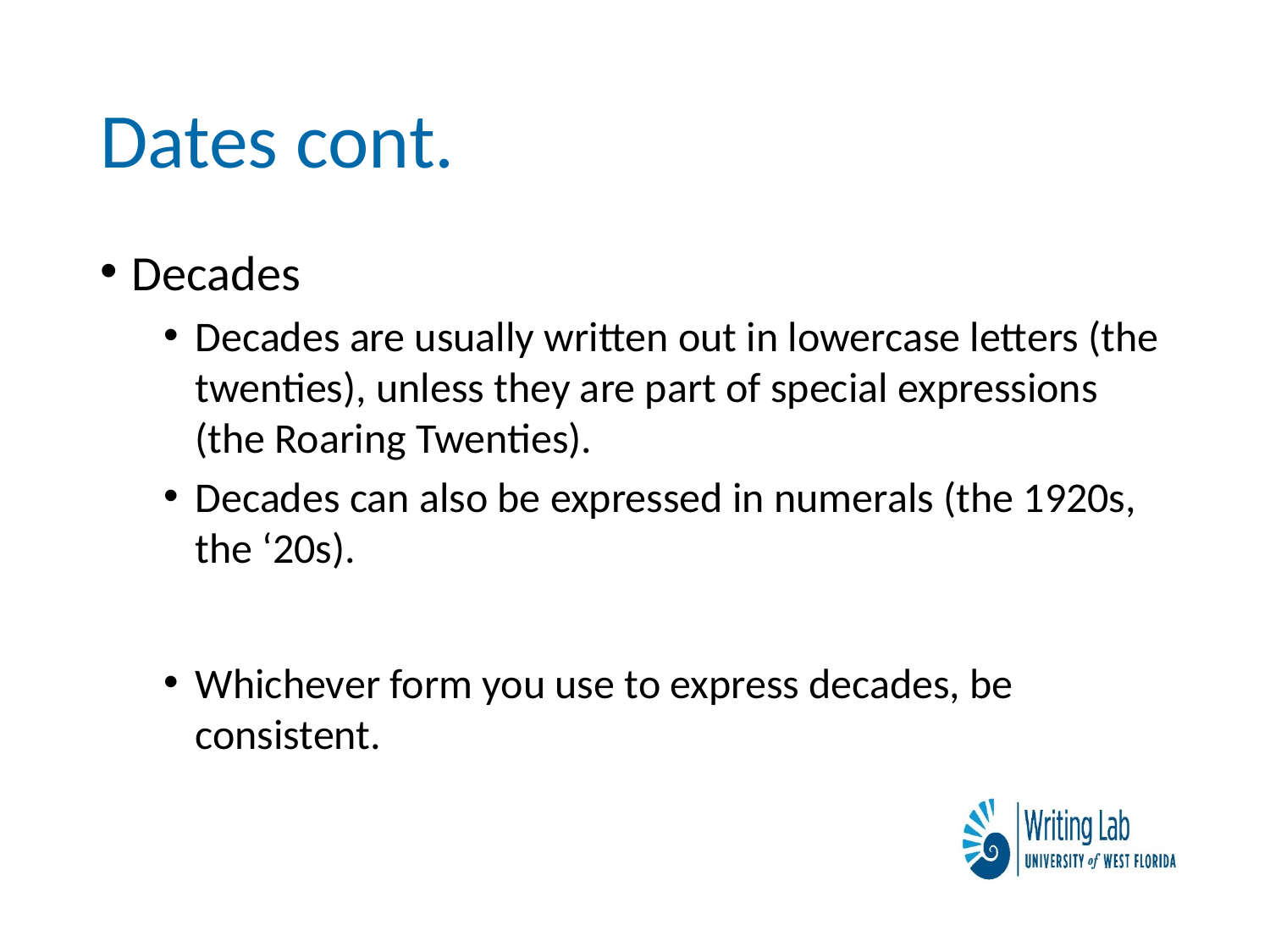

# Dates cont.
Decades
Decades are usually written out in lowercase letters (the twenties), unless they are part of special expressions (the Roaring Twenties).
Decades can also be expressed in numerals (the 1920s, the ‘20s).

Whichever form you use to express decades, be consistent.